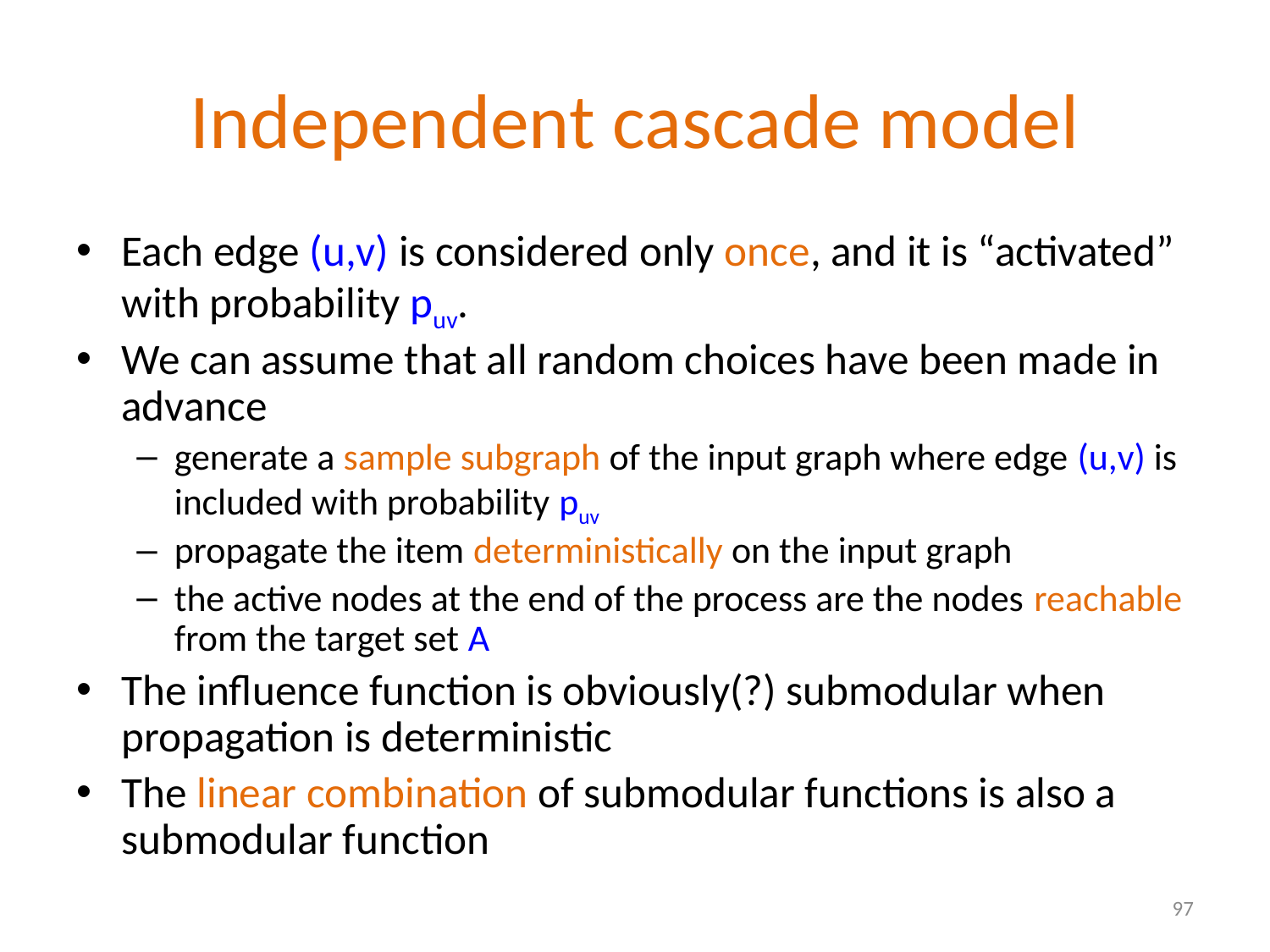

# Independent cascade model
Each edge (u,v) is considered only once, and it is “activated” with probability puv.
We can assume that all random choices have been made in advance
generate a sample subgraph of the input graph where edge (u,v) is included with probability puv
propagate the item deterministically on the input graph
the active nodes at the end of the process are the nodes reachable from the target set A
The influence function is obviously(?) submodular when propagation is deterministic
The linear combination of submodular functions is also a submodular function
97